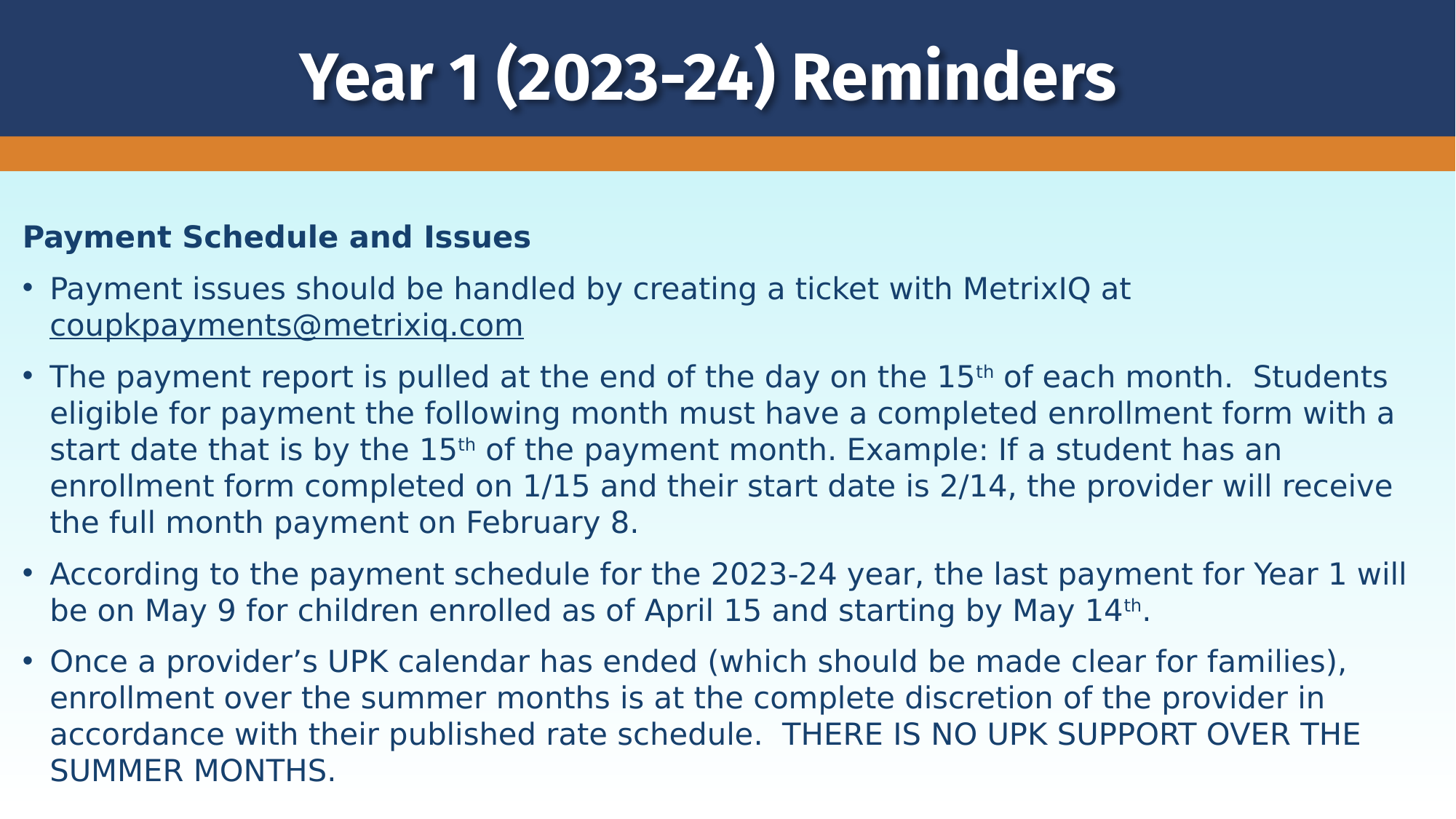

Year 1 (2023-24) Reminders

Payment Schedule and Issues
Payment issues should be handled by creating a ticket with MetrixIQ at coupkpayments@metrixiq.com
The payment report is pulled at the end of the day on the 15th of each month.  Students eligible for payment the following month must have a completed enrollment form with a start date that is by the 15th of the payment month. Example: If a student has an enrollment form completed on 1/15 and their start date is 2/14, the provider will receive the full month payment on February 8.
According to the payment schedule for the 2023-24 year, the last payment for Year 1 will be on May 9 for children enrolled as of April 15 and starting by May 14th.
Once a provider’s UPK calendar has ended (which should be made clear for families), enrollment over the summer months is at the complete discretion of the provider in accordance with their published rate schedule.  THERE IS NO UPK SUPPORT OVER THE SUMMER MONTHS.